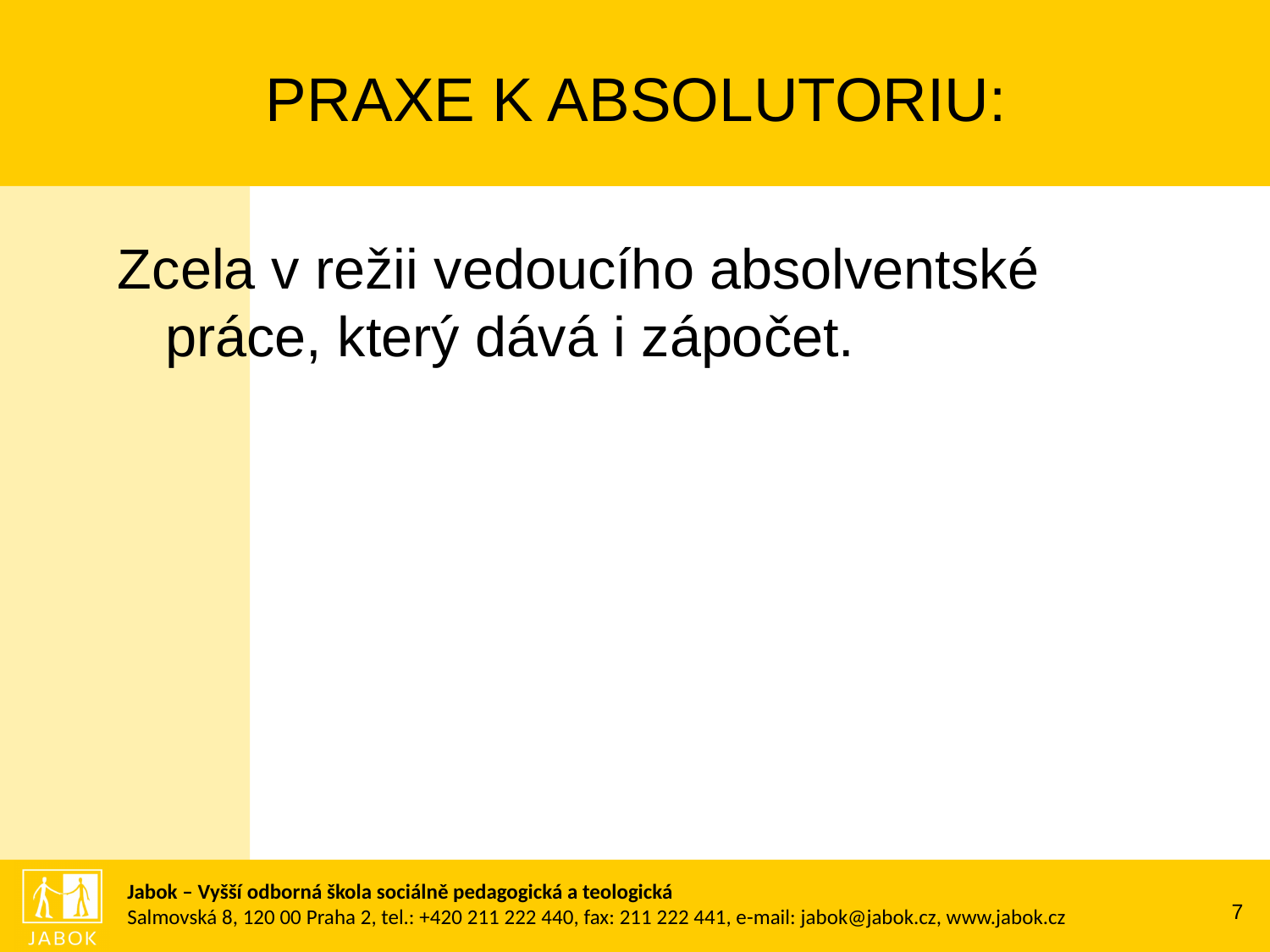

# PRAXE K ABSOLUTORIU:
Zcela v režii vedoucího absolventské práce, který dává i zápočet.